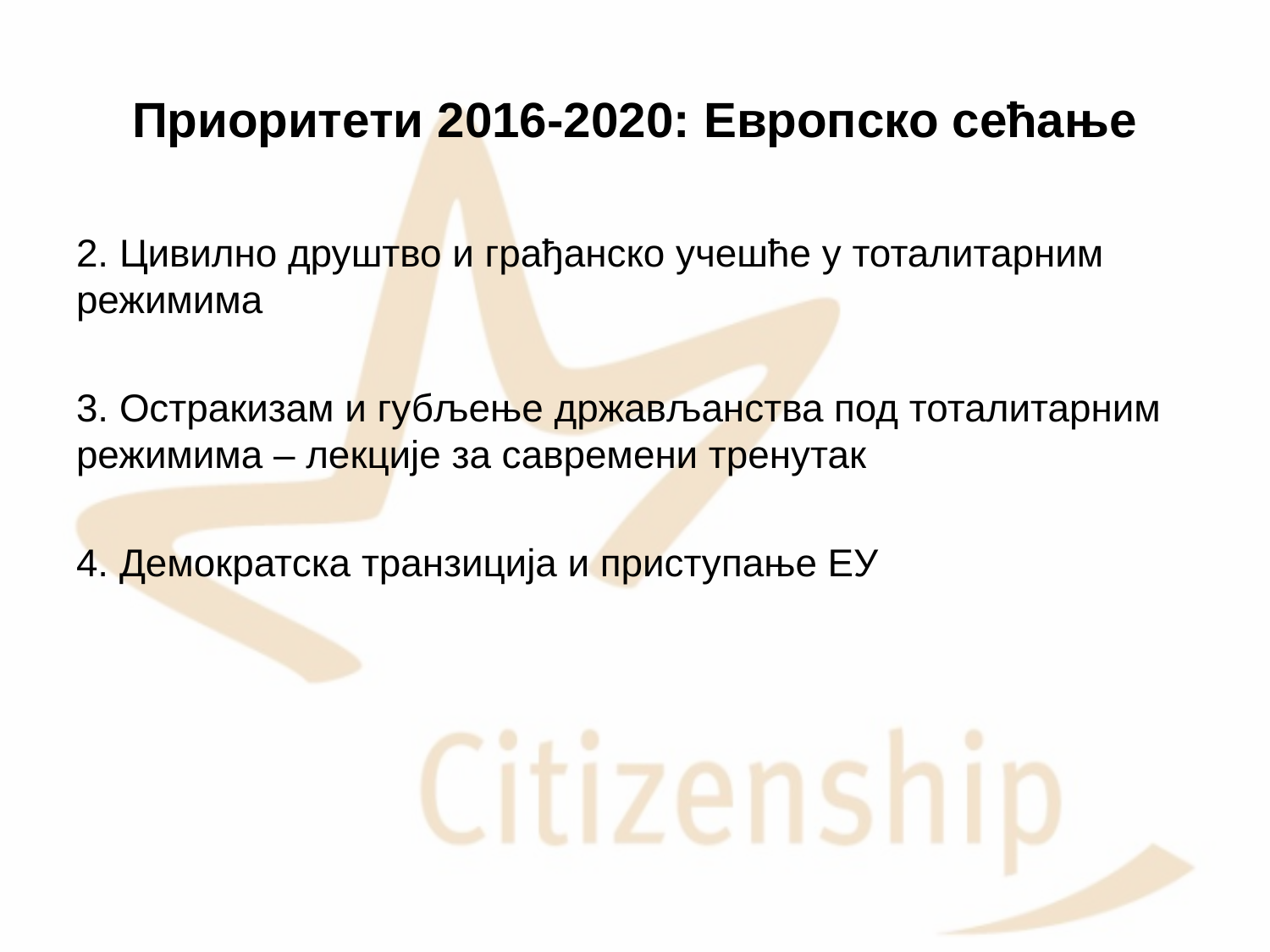

# Приоритети 2016-2020: Европско сећање
2. Цивилно друштво и грађанско учешће у тоталитарним режимима

3. Остракизам и губљење држављанства под тоталитарним режимима – лекције за савремени тренутак

4. Демократска транзиција и приступање ЕУ